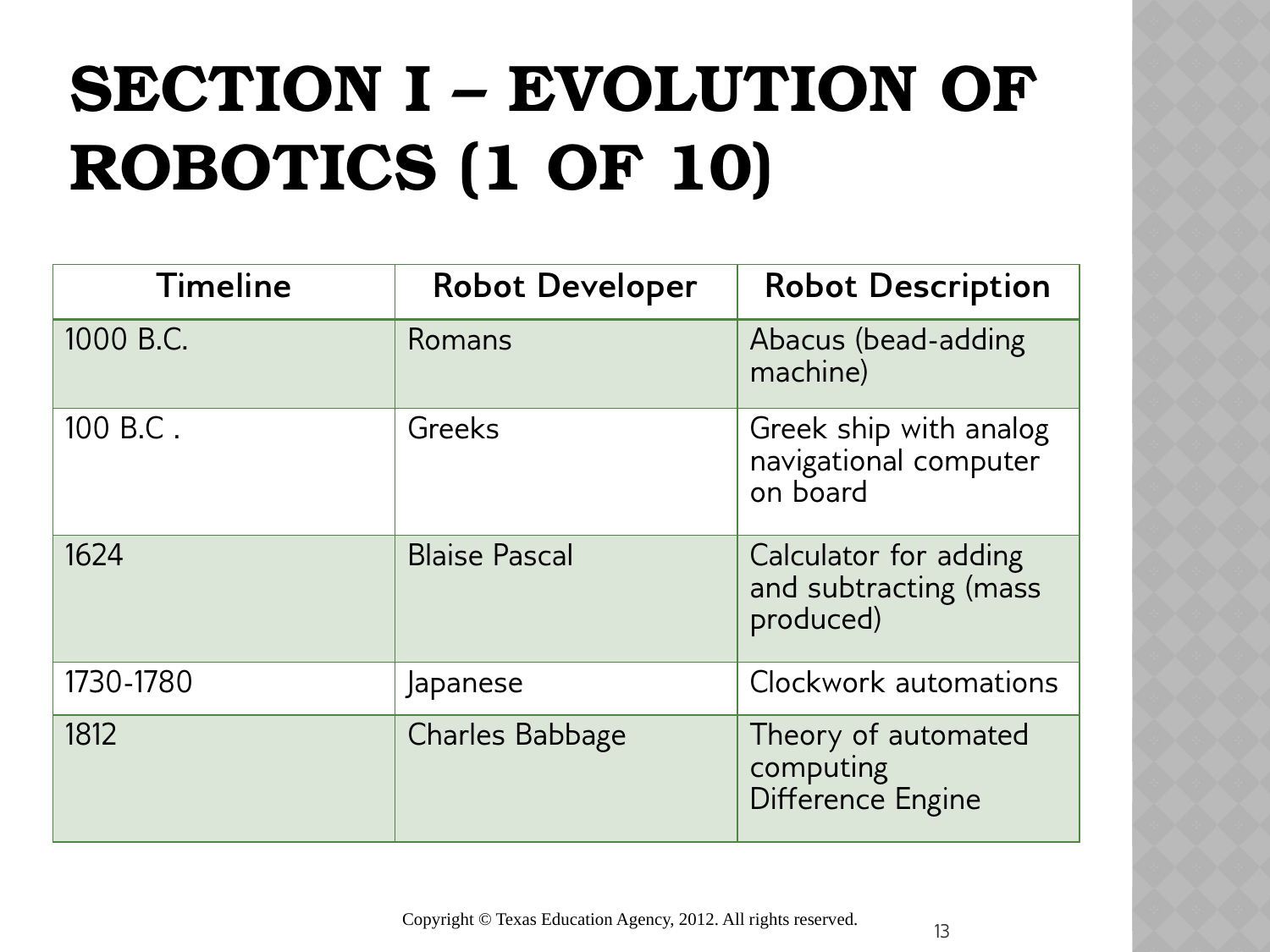

# SECTION I – Evolution of Robotics (1 of 10)

| Timeline | Robot Developer | Robot Description |
| --- | --- | --- |
| 1000 B.C. | Romans | Abacus (bead-adding machine) |
| 100 B.C . | Greeks | Greek ship with analog navigational computer on board |
| 1624 | Blaise Pascal | Calculator for adding and subtracting (mass produced) |
| 1730-1780 | Japanese | Clockwork automations |
| 1812 | Charles Babbage | Theory of automated computing Difference Engine |
Copyright © Texas Education Agency, 2012. All rights reserved.
13